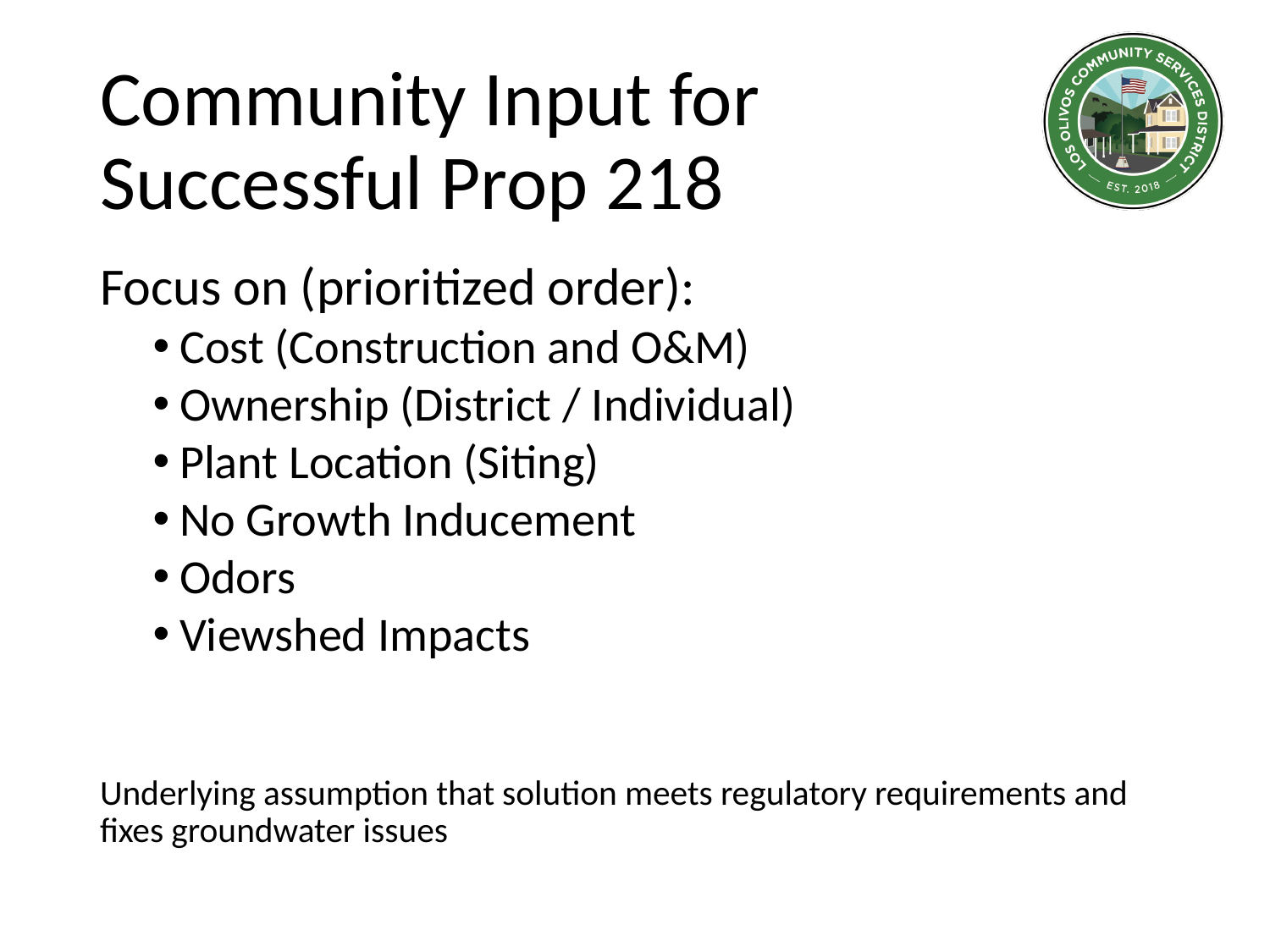

# Community Input for Successful Prop 218
Focus on (prioritized order):
Cost (Construction and O&M)
Ownership (District / Individual)
Plant Location (Siting)
No Growth Inducement
Odors
Viewshed Impacts

Underlying assumption that solution meets regulatory requirements and fixes groundwater issues